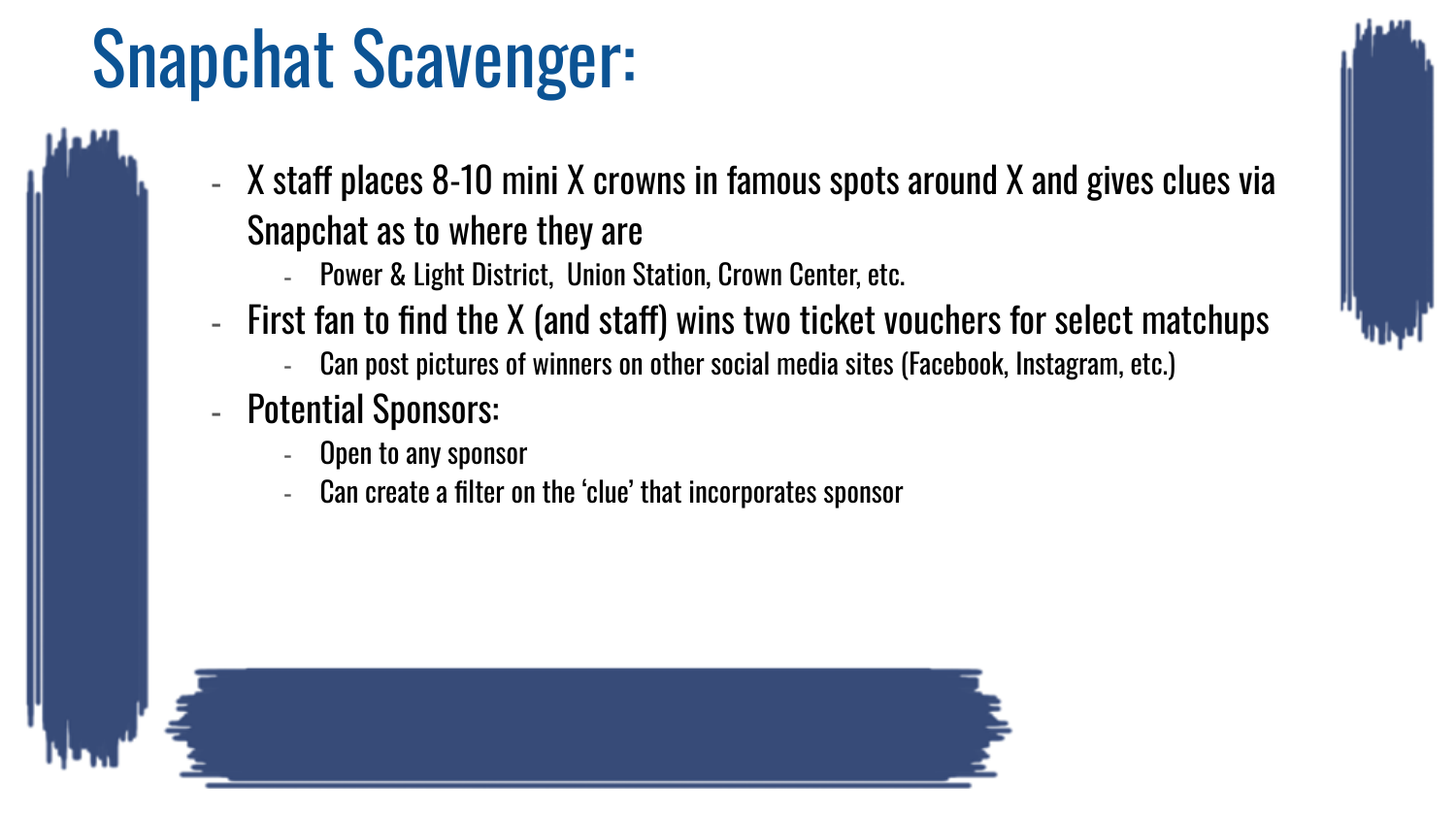

# Snapchat Scavenger:
X staff places 8-10 mini X crowns in famous spots around X and gives clues via Snapchat as to where they are
Power & Light District,  Union Station, Crown Center, etc.
First fan to find the X (and staff) wins two ticket vouchers for select matchups
Can post pictures of winners on other social media sites (Facebook, Instagram, etc.)
Potential Sponsors:
Open to any sponsor
Can create a filter on the ‘clue’ that incorporates sponsor